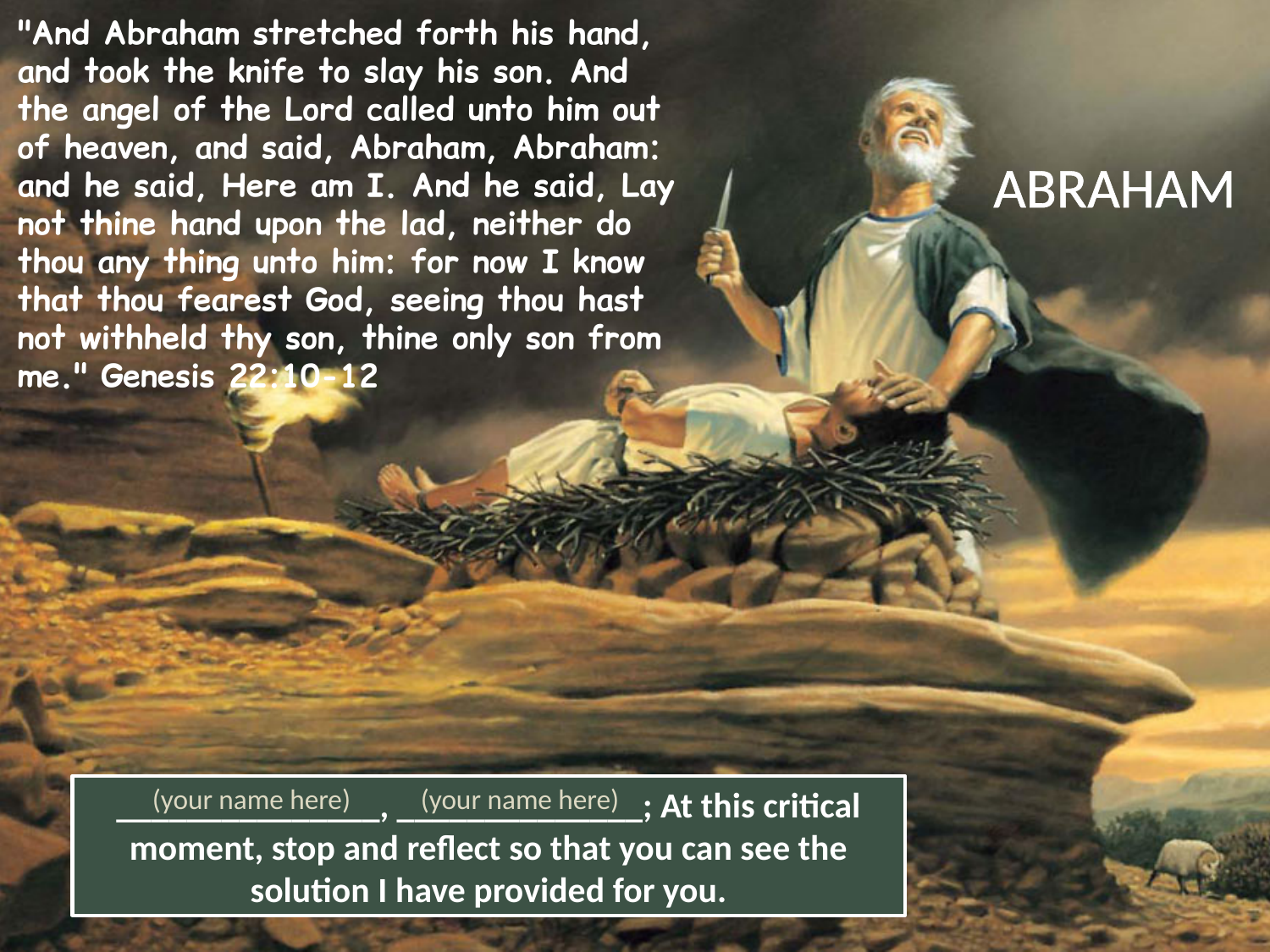

"And Abraham stretched forth his hand, and took the knife to slay his son. And the angel of the Lord called unto him out of heaven, and said, Abraham, Abraham: and he said, Here am I. And he said, Lay not thine hand upon the lad, neither do thou any thing unto him: for now I know that thou fearest God, seeing thou hast not withheld thy son, thine only son from me." Genesis 22:10-12
ABRAHAM
(your name here)
(your name here)
_______________, ______________; At this critical moment, stop and reflect so that you can see the solution I have provided for you.